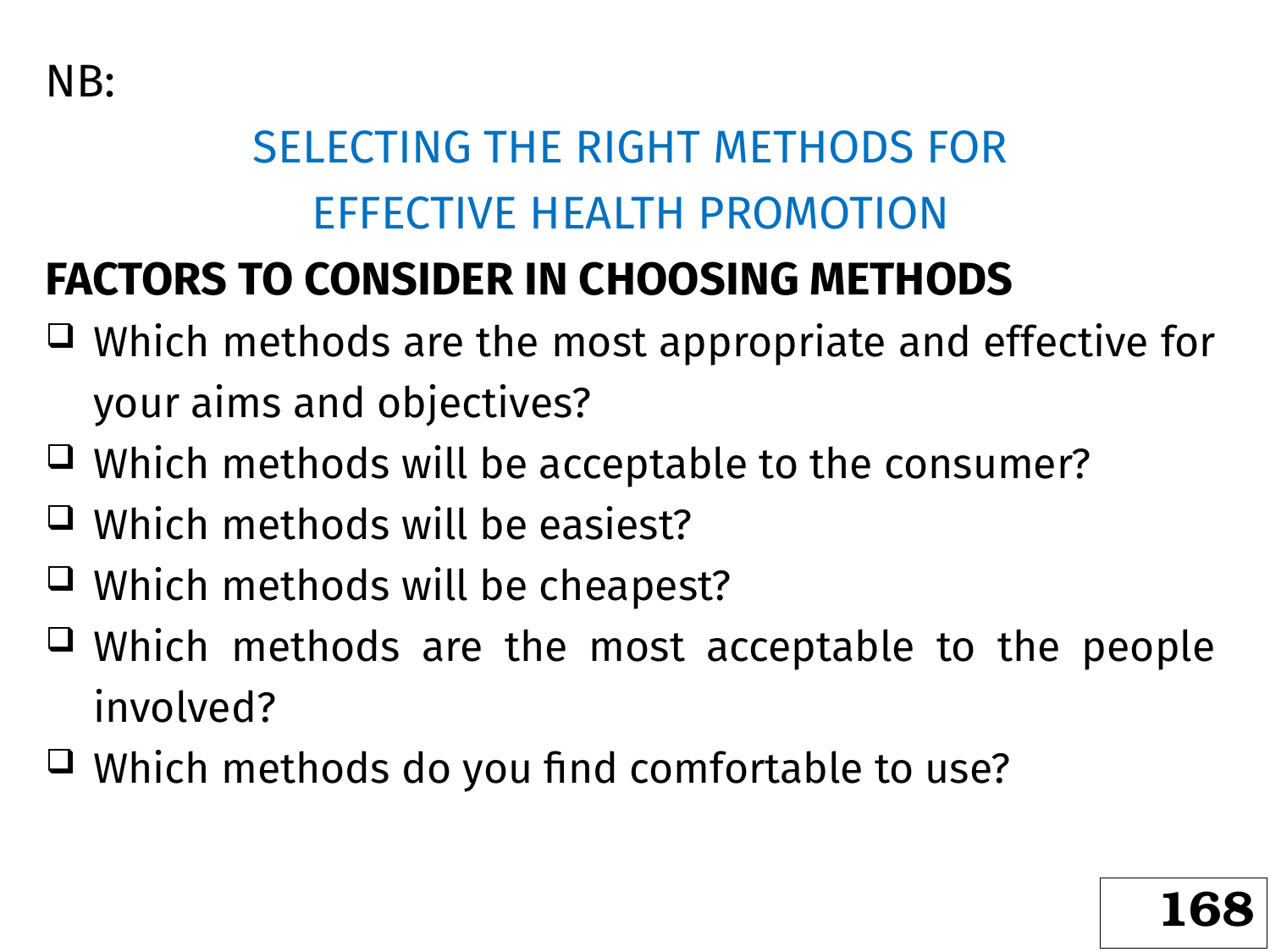

NB:
SELECTING THE RIGHT METHODS FOR
EFFECTIVE HEALTH PROMOTION
FACTORS TO CONSIDER IN CHOOSING METHODS
Which methods are the most appropriate and effective for your aims and objectives?
Which methods will be acceptable to the consumer?
Which methods will be easiest?
Which methods will be cheapest?
Which methods are the most acceptable to the people involved?
Which methods do you find comfortable to use?

168